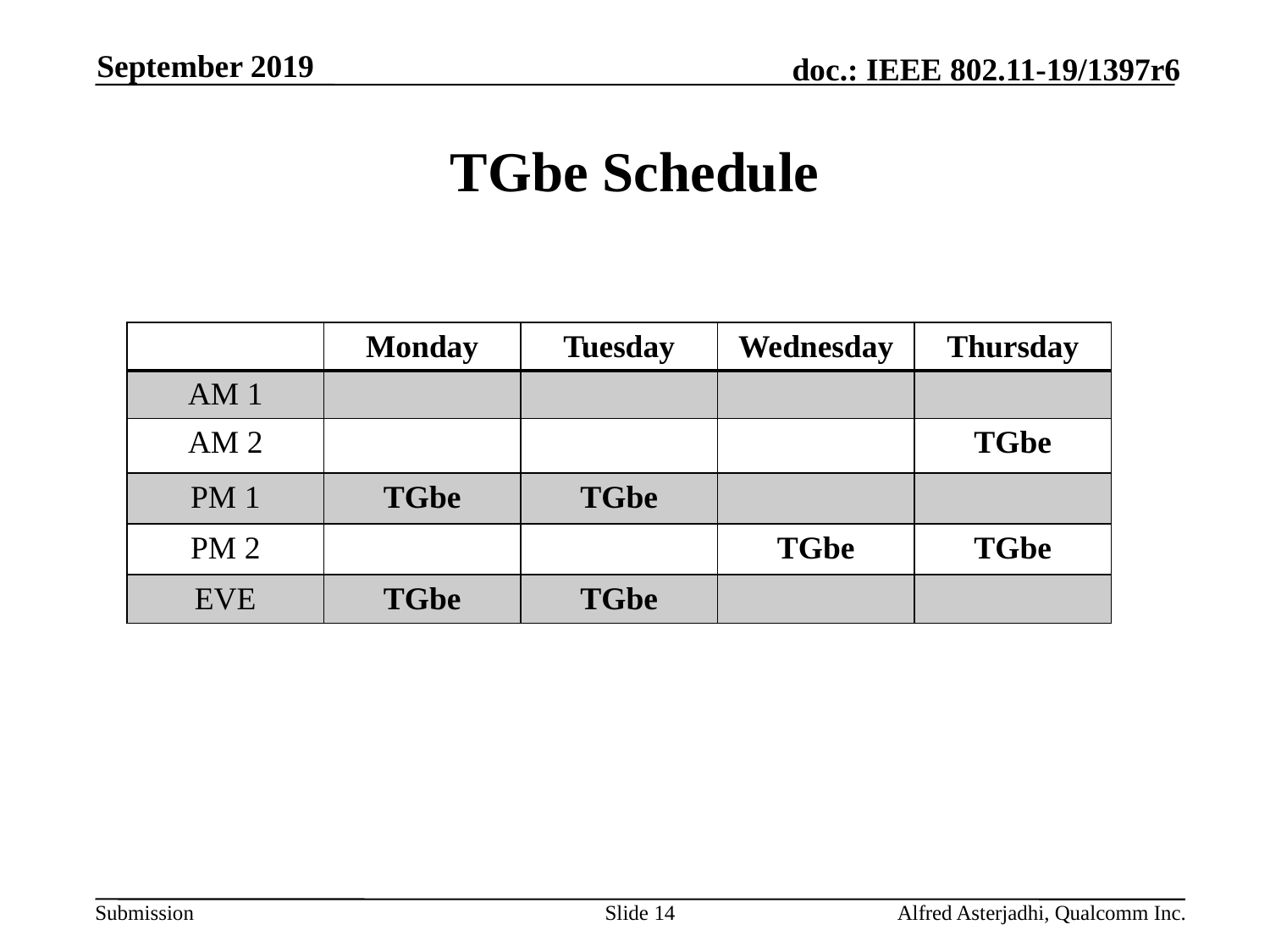

September 2019
# TGbe Schedule
|  | Monday | Tuesday | Wednesday | Thursday |
| --- | --- | --- | --- | --- |
| AM 1 |  |  |  |  |
| AM 2 |  |  |  | TGbe |
| PM 1 | TGbe | TGbe |  |  |
| PM 2 |  |  | TGbe | TGbe |
| EVE | TGbe | TGbe |  |  |
Slide 14
Alfred Asterjadhi, Qualcomm Inc.